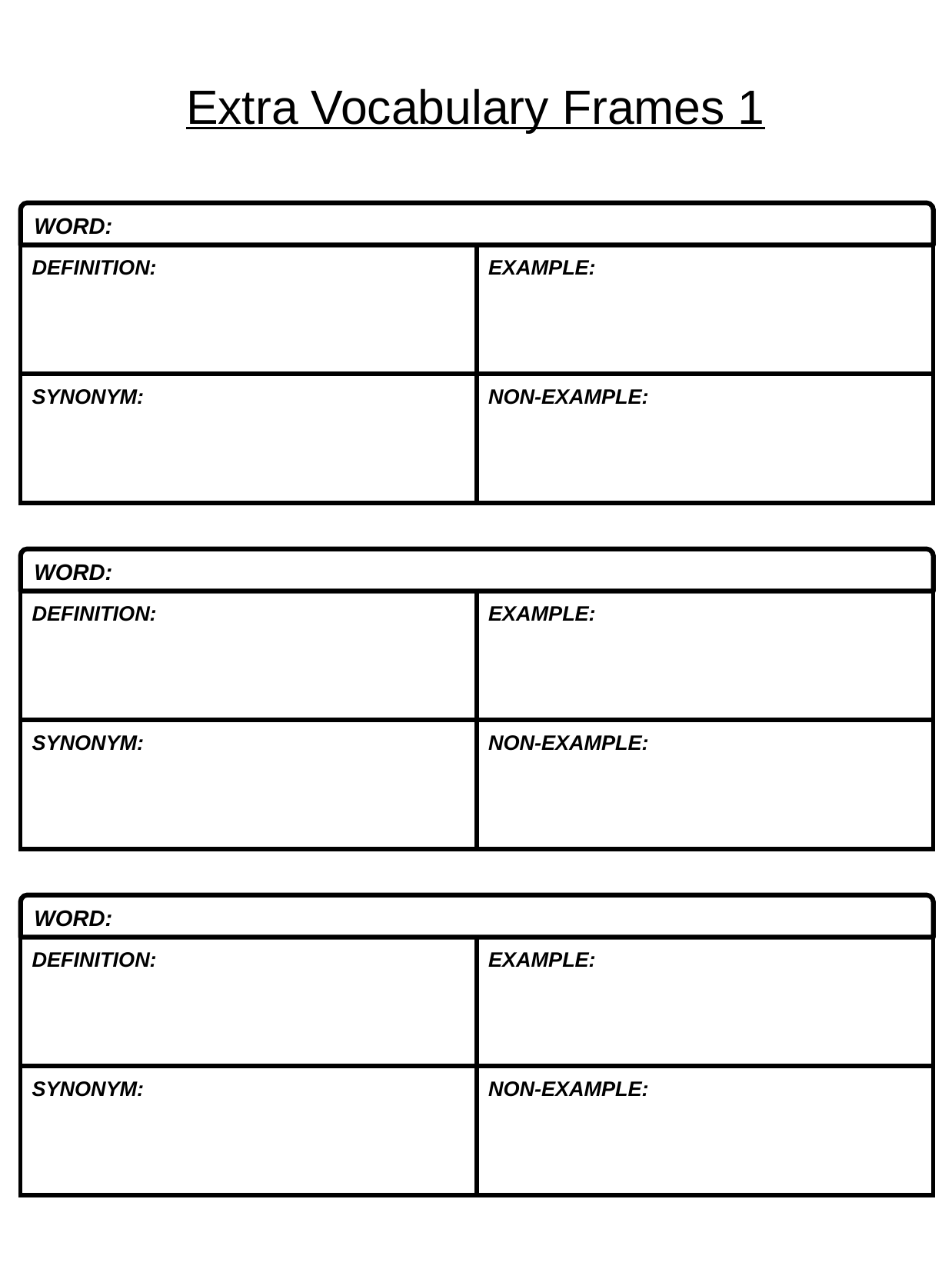

# Extra Vocabulary Frames 1
WORD:
| DEFINITION: | EXAMPLE: |
| --- | --- |
| SYNONYM: | NON-EXAMPLE: |
WORD:
| DEFINITION: | EXAMPLE: |
| --- | --- |
| SYNONYM: | NON-EXAMPLE: |
WORD:
| DEFINITION: | EXAMPLE: |
| --- | --- |
| SYNONYM: | NON-EXAMPLE: |